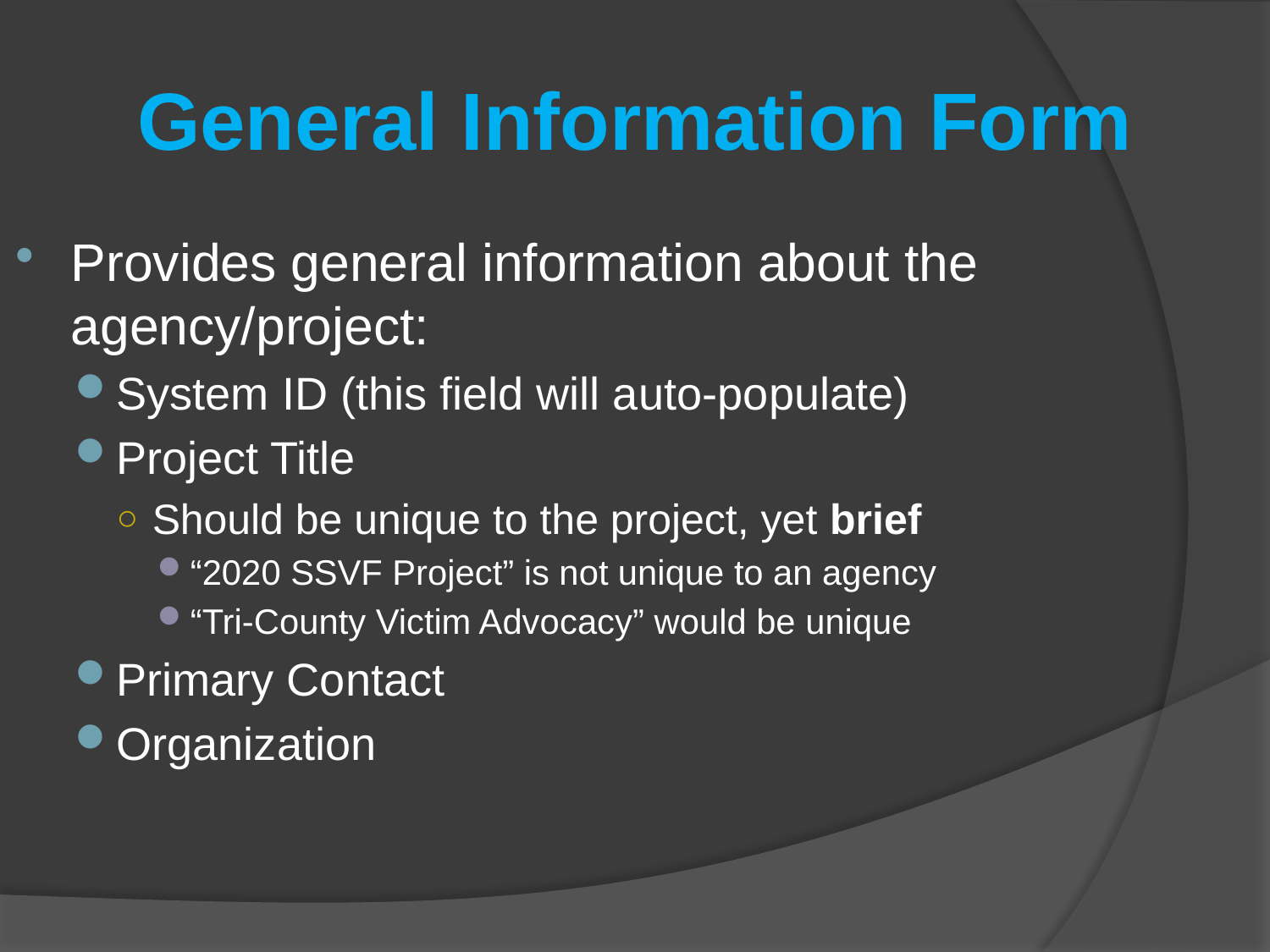

# General Information Form
Provides general information about the agency/project:
System ID (this field will auto-populate)
Project Title
Should be unique to the project, yet brief
“2020 SSVF Project” is not unique to an agency
“Tri-County Victim Advocacy” would be unique
Primary Contact
Organization